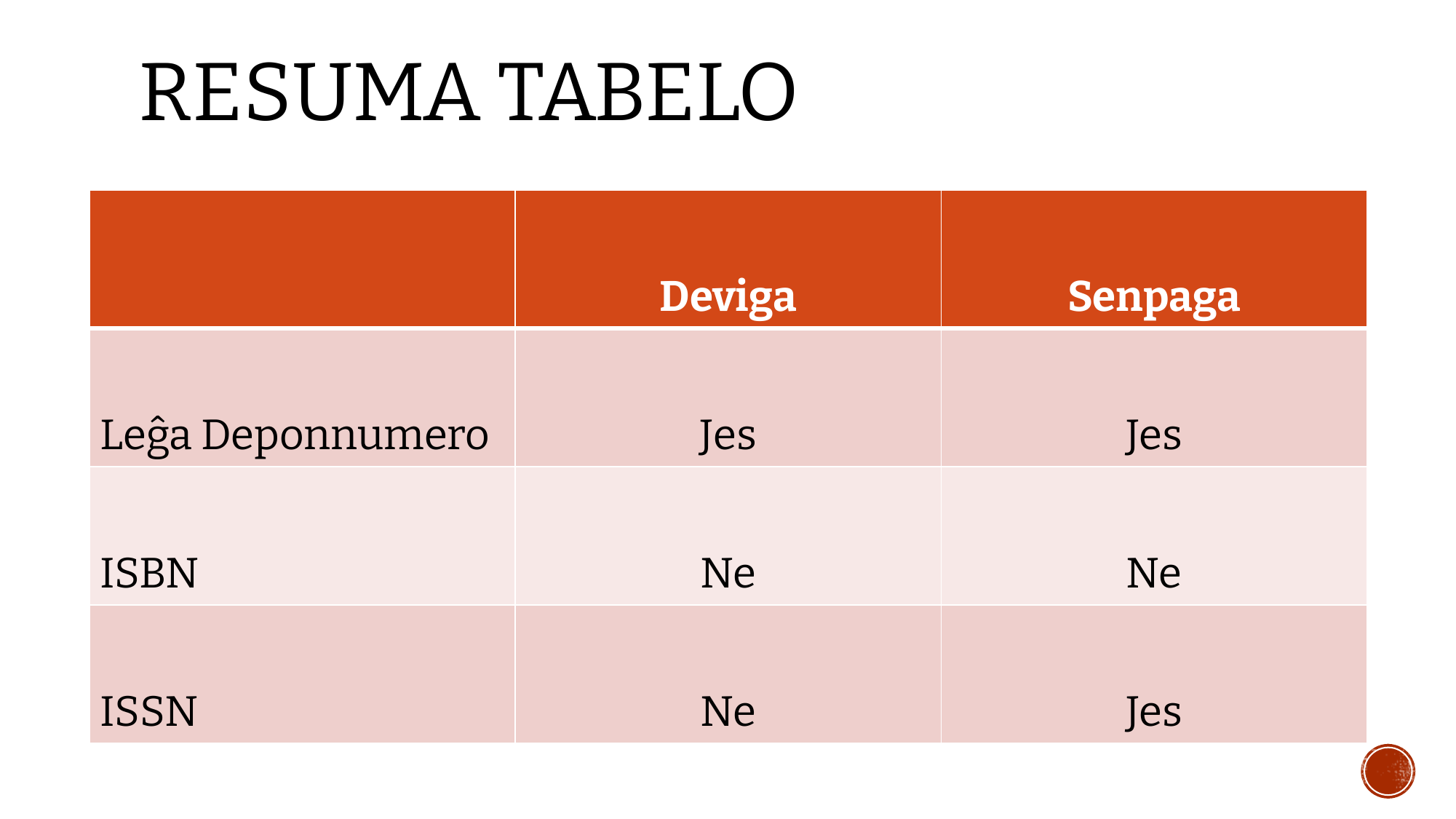

# Resuma tabelo
|  | Deviga | Senpaga |
| --- | --- | --- |
| Leĝa Deponnumero | Jes | Jes |
| ISBN | Ne | Ne |
| ISSN | Ne | Jes |